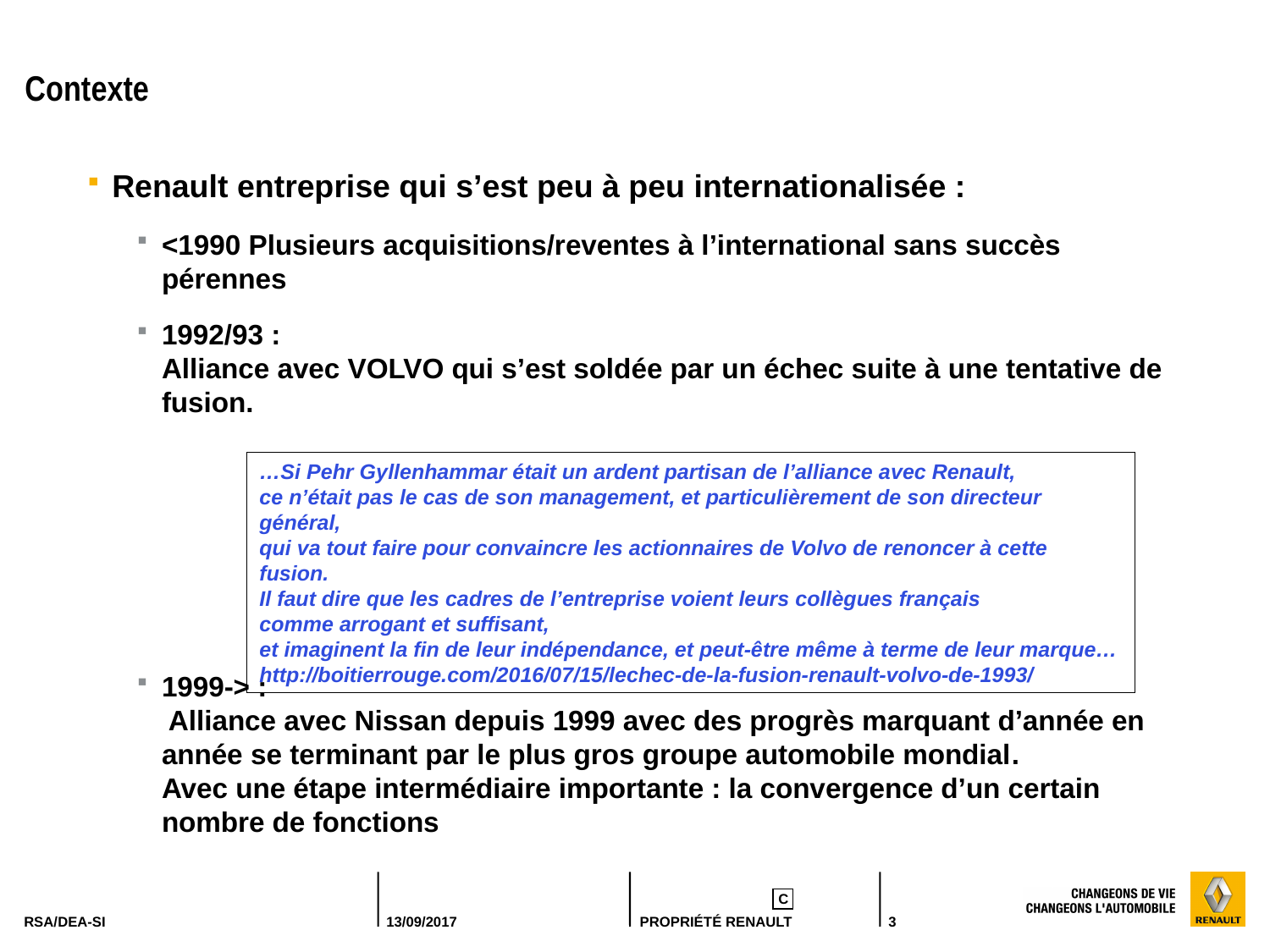

# Contexte
Renault entreprise qui s’est peu à peu internationalisée :
<1990 Plusieurs acquisitions/reventes à l’international sans succès pérennes
1992/93 :
Alliance avec VOLVO qui s’est soldée par un échec suite à une tentative de fusion.

1999-> :
 Alliance avec Nissan depuis 1999 avec des progrès marquant d’année en année se terminant par le plus gros groupe automobile mondial.
Avec une étape intermédiaire importante : la convergence d’un certain nombre de fonctions
…Si Pehr Gyllenhammar était un ardent partisan de l’alliance avec Renault,
ce n’était pas le cas de son management, et particulièrement de son directeur général,
qui va tout faire pour convaincre les actionnaires de Volvo de renoncer à cette fusion.
Il faut dire que les cadres de l’entreprise voient leurs collègues français
comme arrogant et suffisant,
et imaginent la fin de leur indépendance, et peut-être même à terme de leur marque…
http://boitierrouge.com/2016/07/15/lechec-de-la-fusion-renault-volvo-de-1993/